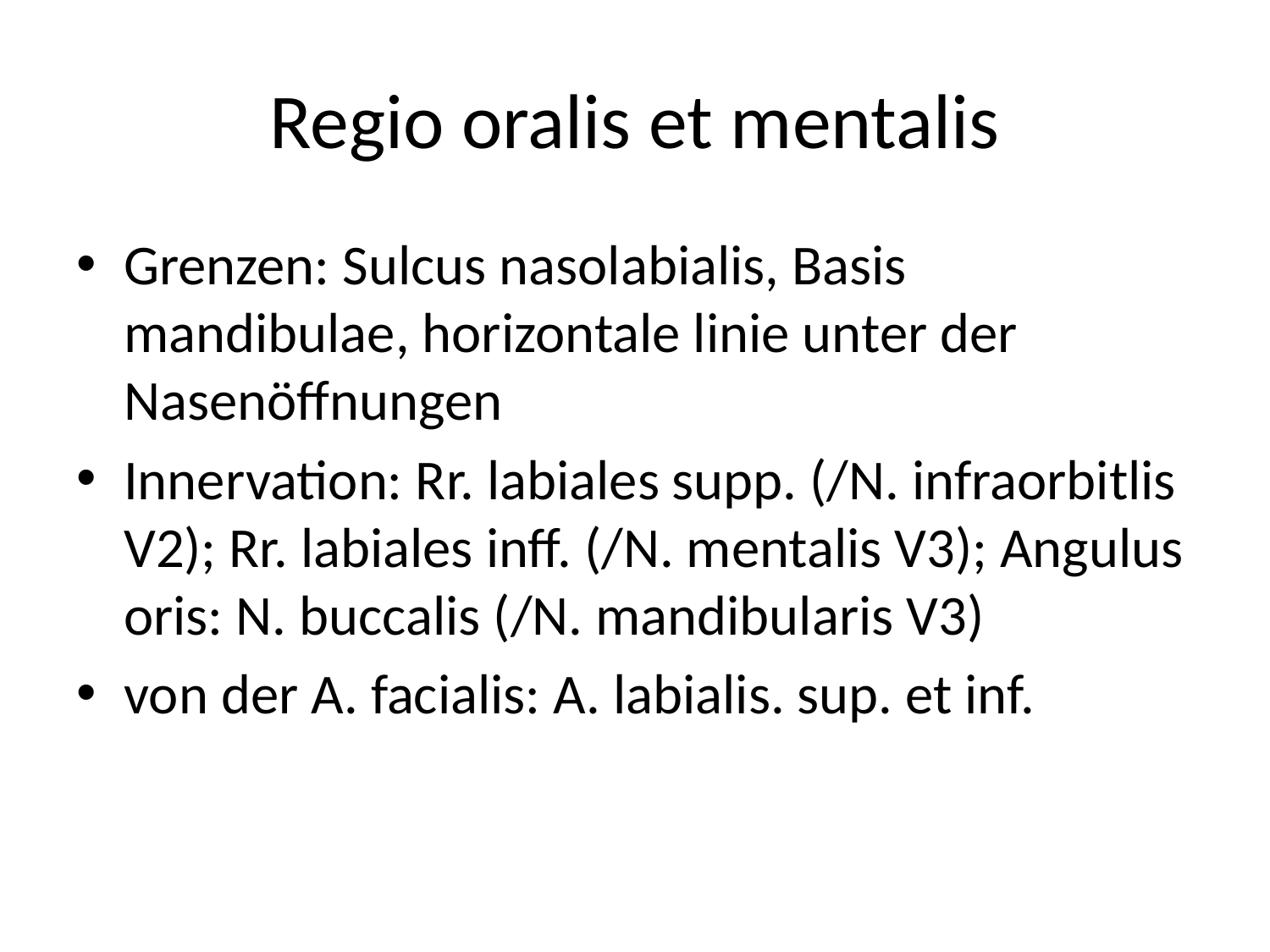

# Regio oralis et mentalis
Grenzen: Sulcus nasolabialis, Basis mandibulae, horizontale linie unter der Nasenöffnungen
Innervation: Rr. labiales supp. (/N. infraorbitlis V2); Rr. labiales inff. (/N. mentalis V3); Angulus oris: N. buccalis (/N. mandibularis V3)
von der A. facialis: A. labialis. sup. et inf.